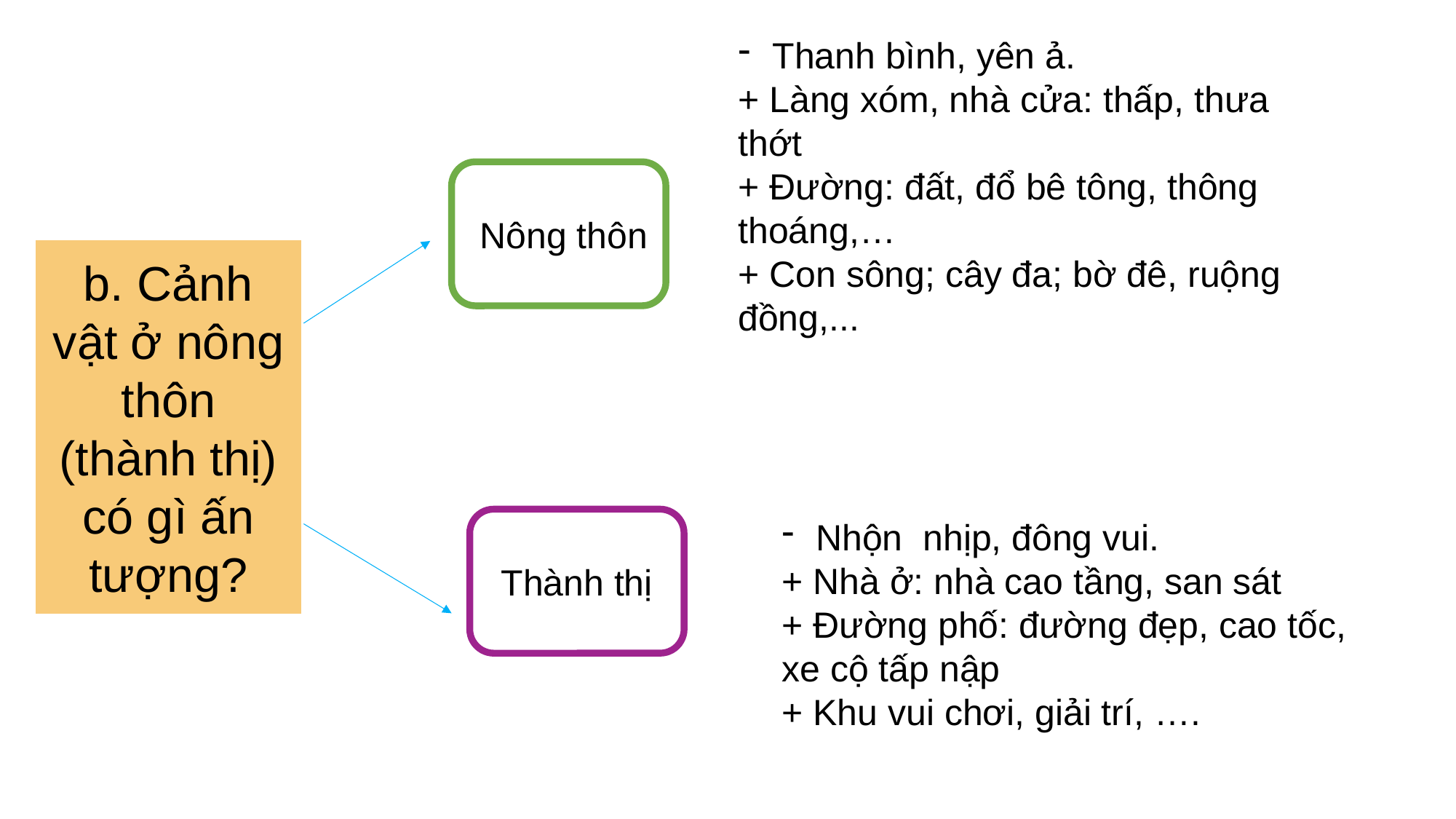

Thanh bình, yên ả.
+ Làng xóm, nhà cửa: thấp, thưa thớt
+ Đường: đất, đổ bê tông, thông thoáng,…
+ Con sông; cây đa; bờ đê, ruộng đồng,...

 Nông thôn
b. Cảnh vật ở nông thôn (thành thị) có gì ấn tượng?
Thành thị
Nhộn  nhịp, đông vui.
+ Nhà ở: nhà cao tầng, san sát
+ Đường phố: đường đẹp, cao tốc, xe cộ tấp nập
+ Khu vui chơi, giải trí, ….